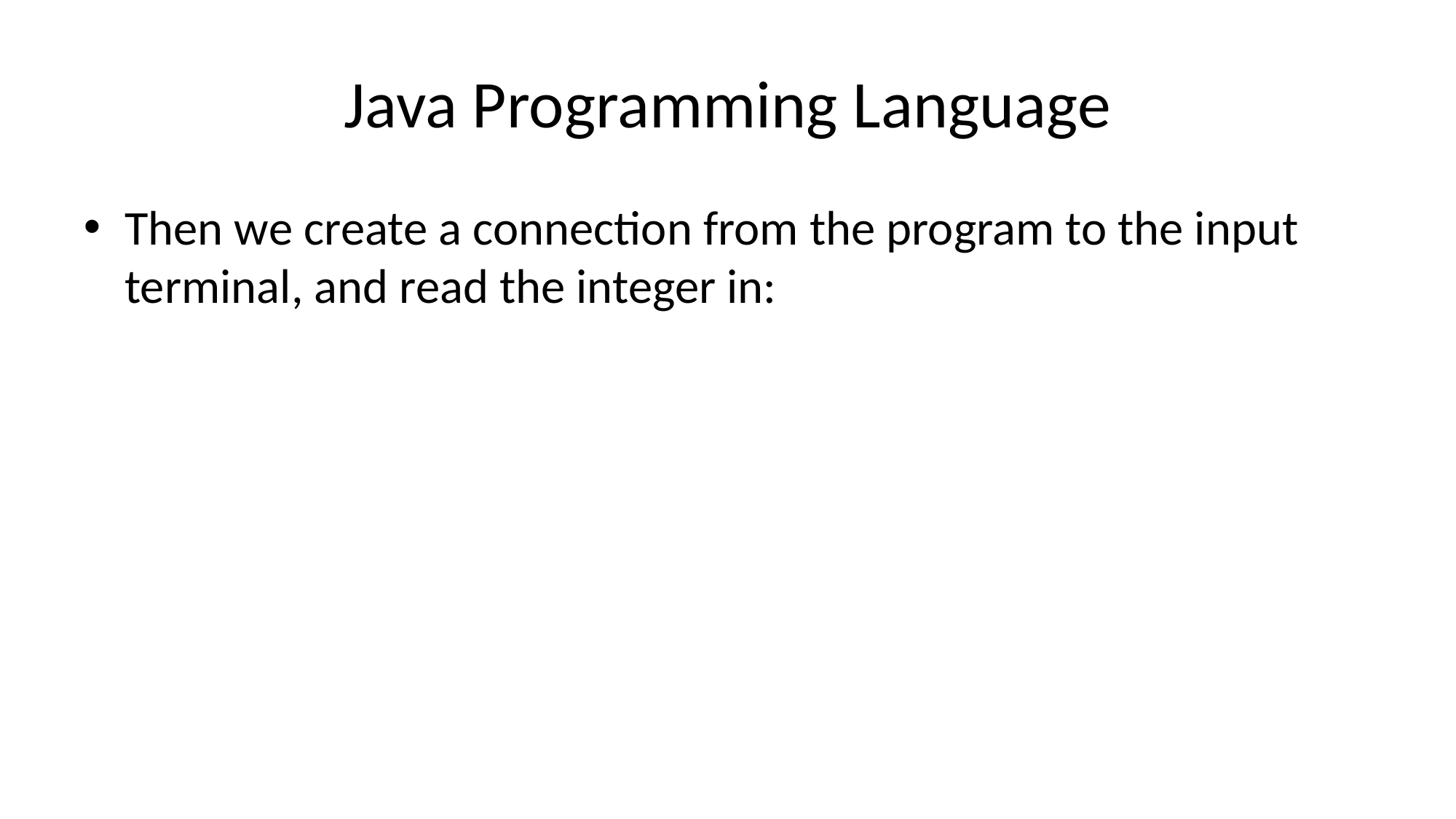

# Java Programming Language
Then we create a connection from the program to the input terminal, and read the integer in: